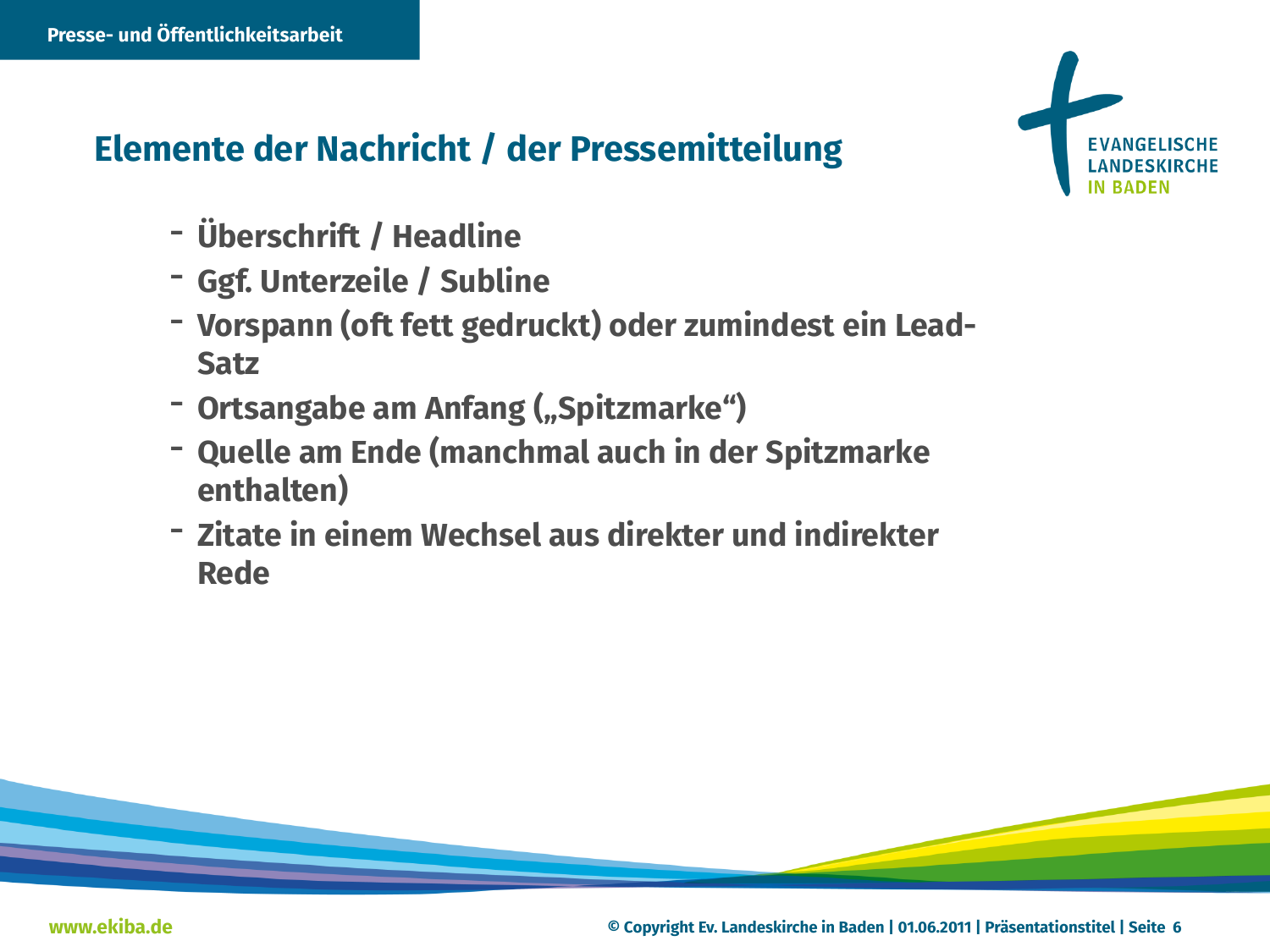

Presse- und Öffentlichkeitsarbeit

# Elemente der Nachricht / der Pressemitteilung
Überschrift / Headline
Ggf. Unterzeile / Subline
Vorspann (oft fett gedruckt) oder zumindest ein Lead-Satz
Ortsangabe am Anfang („Spitzmarke“)
Quelle am Ende (manchmal auch in der Spitzmarke enthalten)
Zitate in einem Wechsel aus direkter und indirekter Rede
www.ekiba.de
© Copyright Ev. Landeskirche in Baden | 01.06.2011 | Präsentationstitel | Seite  6